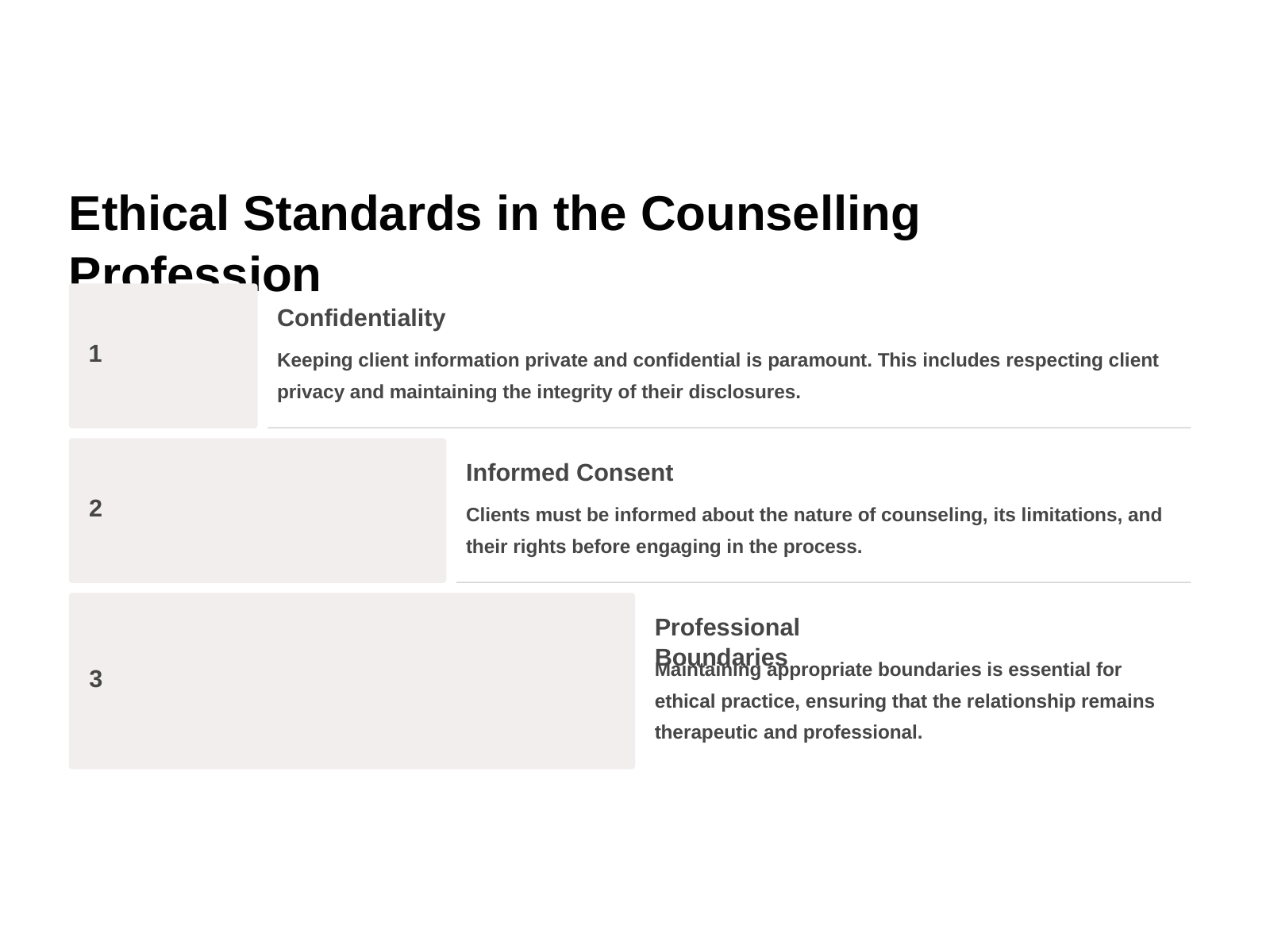

Ethical Standards in the Counselling Profession

Confidentiality
1
Keeping client information private and confidential is paramount. This includes respecting client privacy and maintaining the integrity of their disclosures.

Informed Consent
2
Clients must be informed about the nature of counseling, its limitations, and their rights before engaging in the process.

Professional Boundaries
Maintaining appropriate boundaries is essential for ethical practice, ensuring that the relationship remains therapeutic and professional.
3